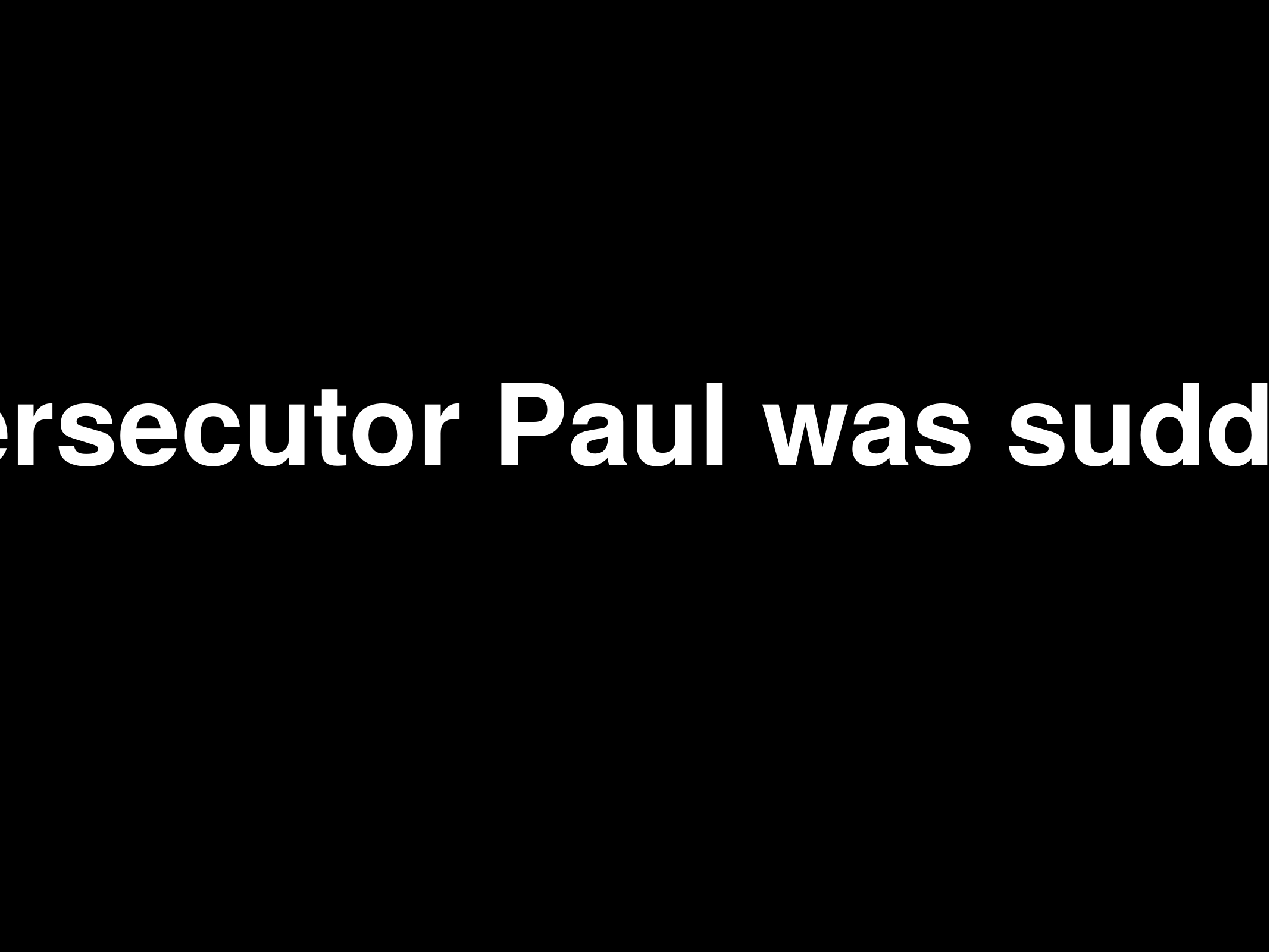

The church persecutor Paul was suddenly changed.